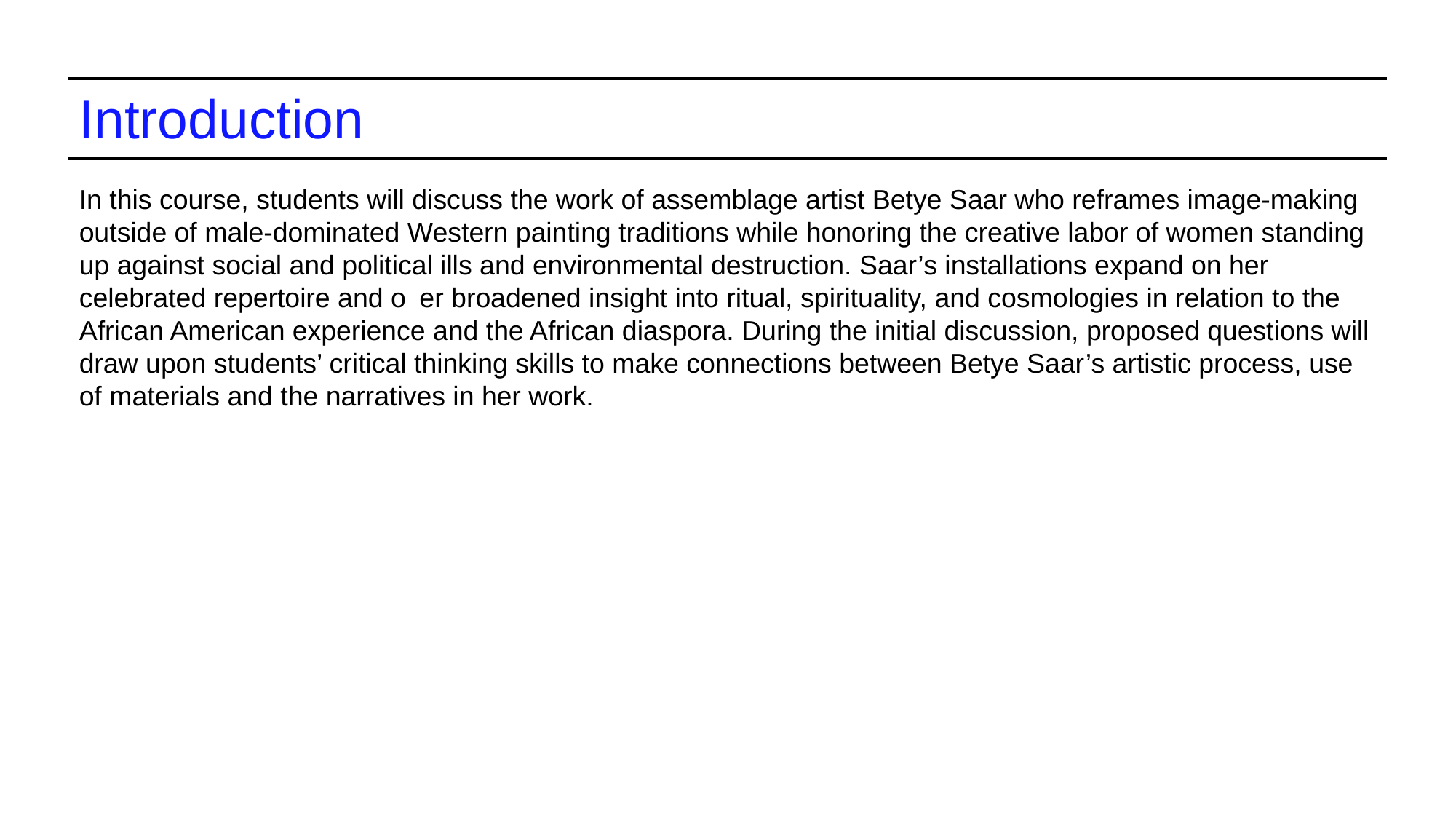

Introduction

In this course, students will discuss the work of assemblage artist Betye Saar who reframes image-making outside of male-dominated Western painting traditions while honoring the creative labor of women standing up against social and political ills and environmental destruction. Saar’s installations expand on her celebrated repertoire and o er broadened insight into ritual, spirituality, and cosmologies in relation to the African American experience and the African diaspora. During the initial discussion, proposed questions will draw upon students’ critical thinking skills to make connections between Betye Saar’s artistic process, use of materials and the narratives in her work.